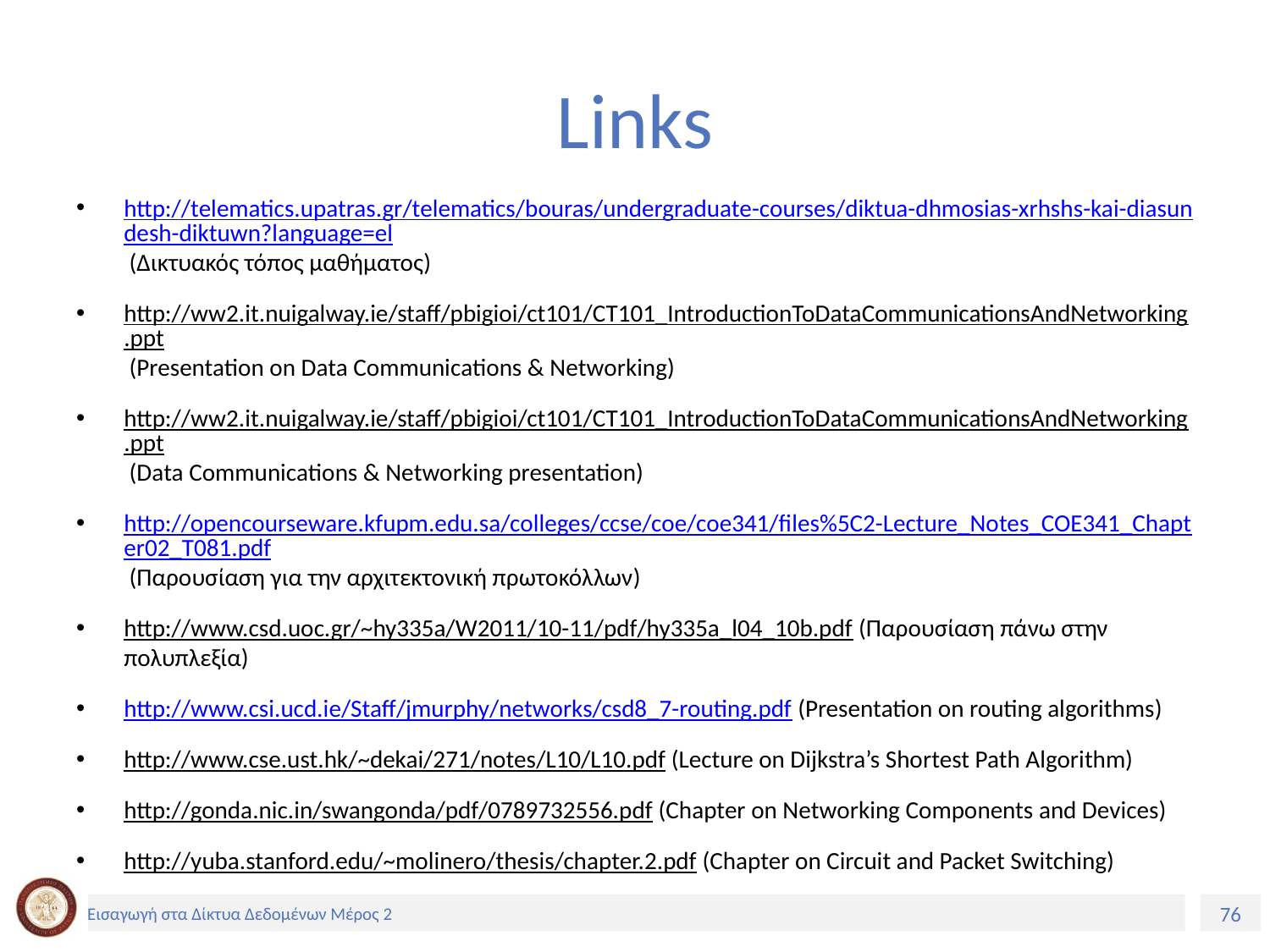

# Links
http://telematics.upatras.gr/telematics/bouras/undergraduate-courses/diktua-dhmosias-xrhshs-kai-diasundesh-diktuwn?language=el (Δικτυακός τόπος μαθήματος)
http://ww2.it.nuigalway.ie/staff/pbigioi/ct101/CT101_IntroductionToDataCommunicationsAndNetworking.ppt (Presentation on Data Communications & Networking)
http://ww2.it.nuigalway.ie/staff/pbigioi/ct101/CT101_IntroductionToDataCommunicationsAndNetworking.ppt (Data Communications & Networking presentation)
http://opencourseware.kfupm.edu.sa/colleges/ccse/coe/coe341/files%5C2-Lecture_Notes_COE341_Chapter02_T081.pdf (Παρουσίαση για την αρχιτεκτονική πρωτοκόλλων)
http://www.csd.uoc.gr/~hy335a/W2011/10-11/pdf/hy335a_l04_10b.pdf (Παρουσίαση πάνω στην πολυπλεξία)
http://www.csi.ucd.ie/Staff/jmurphy/networks/csd8_7-routing.pdf (Presentation on routing algorithms)
http://www.cse.ust.hk/~dekai/271/notes/L10/L10.pdf (Lecture on Dijkstra’s Shortest Path Algorithm)
http://gonda.nic.in/swangonda/pdf/0789732556.pdf (Chapter on Networking Components and Devices)
http://yuba.stanford.edu/~molinero/thesis/chapter.2.pdf (Chapter on Circuit and Packet Switching)